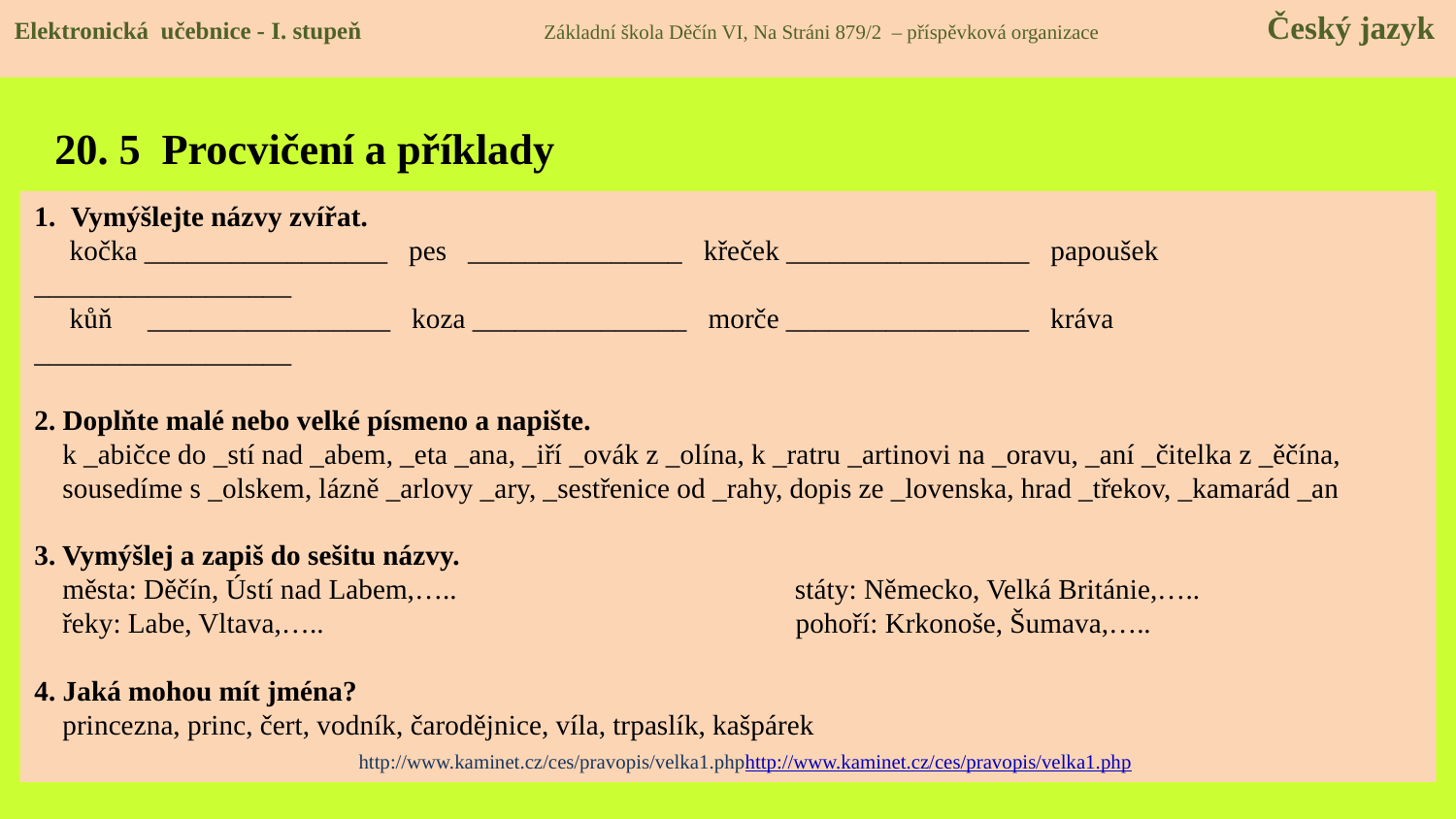

Elektronická  učebnice - I. stupeň                              Základní škola Děčín VI, Na Stráni 879/2  – příspěvková organizace                                 Český jazyk

# 20. 5  Procvičení a příklady
Vymýšlejte názvy zvířat.
     kočka _________________   pes   _______________   křeček _________________   papoušek __________________
     kůň     _________________   koza _______________   morče _________________   kráva       __________________

2. Doplňte malé nebo velké písmeno a napište.
    k _abičce do _stí nad _abem, _eta _ana, _iří _ovák z _olína, k _ratru _artinovi na _oravu, _aní _čitelka z _ěčína,
    sousedíme s _olskem, lázně _arlovy _ary, _sestřenice od _rahy, dopis ze _lovenska, hrad _třekov, _kamarád _an

3. Vymýšlej a zapiš do sešitu názvy.
    města: Děčín, Ústí nad Labem,…..                                                státy: Německo, Velká Británie,…..
    řeky: Labe, Vltava,…..                                                                   pohoří: Krkonoše, Šumava,…..

4. Jaká mohou mít jména?
    princezna, princ, čert, vodník, čarodějnice, víla, trpaslík, kašpárek

http://www.kaminet.cz/ces/pravopis/velka1.phphttp://www.kaminet.cz/ces/pravopis/velka1.php